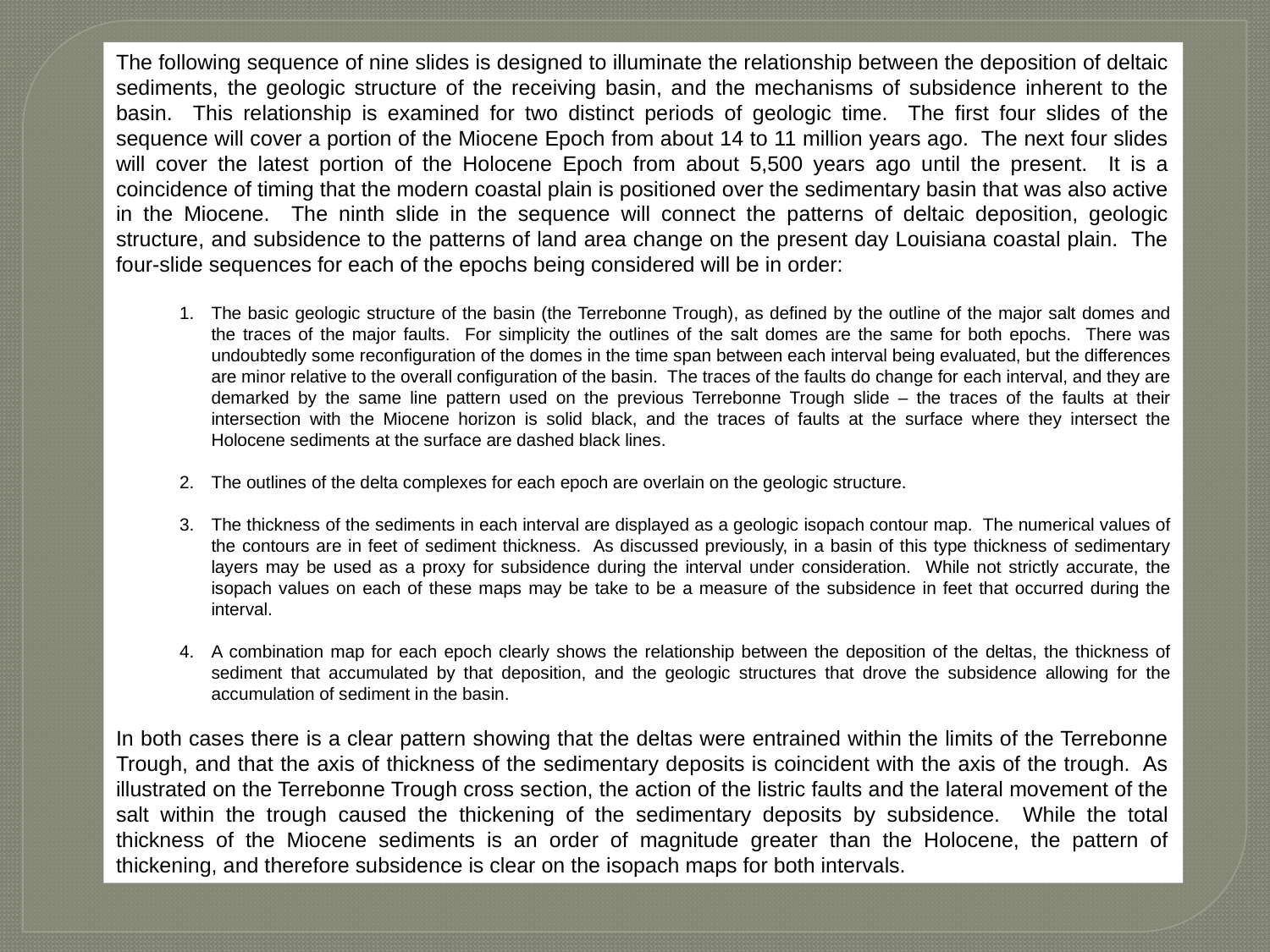

The following sequence of nine slides is designed to illuminate the relationship between the deposition of deltaic sediments, the geologic structure of the receiving basin, and the mechanisms of subsidence inherent to the basin.  This relationship is examined for two distinct periods of geologic time.  The first four slides of the sequence will cover a portion of the Miocene Epoch from about 14 to 11 million years ago.  The next four slides will cover the latest portion of the Holocene Epoch from about 5,500 years ago until the present.  It is a coincidence of timing that the modern coastal plain is positioned over the sedimentary basin that was also active in the Miocene.  The ninth slide in the sequence will connect the patterns of deltaic deposition, geologic structure, and subsidence to the patterns of land area change on the present day Louisiana coastal plain.  The four-slide sequences for each of the epochs being considered will be in order:

The basic geologic structure of the basin (the Terrebonne Trough), as defined by the outline of the major salt domes and the traces of the major faults.  For simplicity the outlines of the salt domes are the same for both epochs.  There was undoubtedly some reconfiguration of the domes in the time span between each interval being evaluated, but the differences are minor relative to the overall configuration of the basin.  The traces of the faults do change for each interval, and they are demarked by the same line pattern used on the previous Terrebonne Trough slide – the traces of the faults at their intersection with the Miocene horizon is solid black, and the traces of faults at the surface where they intersect the Holocene sediments at the surface are dashed black lines.

The outlines of the delta complexes for each epoch are overlain on the geologic structure.

The thickness of the sediments in each interval are displayed as a geologic isopach contour map.  The numerical values of the contours are in feet of sediment thickness.  As discussed previously, in a basin of this type thickness of sedimentary layers may be used as a proxy for subsidence during the interval under consideration.  While not strictly accurate, the isopach values on each of these maps may be take to be a measure of the subsidence in feet that occurred during the interval.

A combination map for each epoch clearly shows the relationship between the deposition of the deltas, the thickness of sediment that accumulated by that deposition, and the geologic structures that drove the subsidence allowing for the accumulation of sediment in the basin.

In both cases there is a clear pattern showing that the deltas were entrained within the limits of the Terrebonne Trough, and that the axis of thickness of the sedimentary deposits is coincident with the axis of the trough.  As illustrated on the Terrebonne Trough cross section, the action of the listric faults and the lateral movement of the salt within the trough caused the thickening of the sedimentary deposits by subsidence.  While the total thickness of the Miocene sediments is an order of magnitude greater than the Holocene, the pattern of thickening, and therefore subsidence is clear on the isopach maps for both intervals.